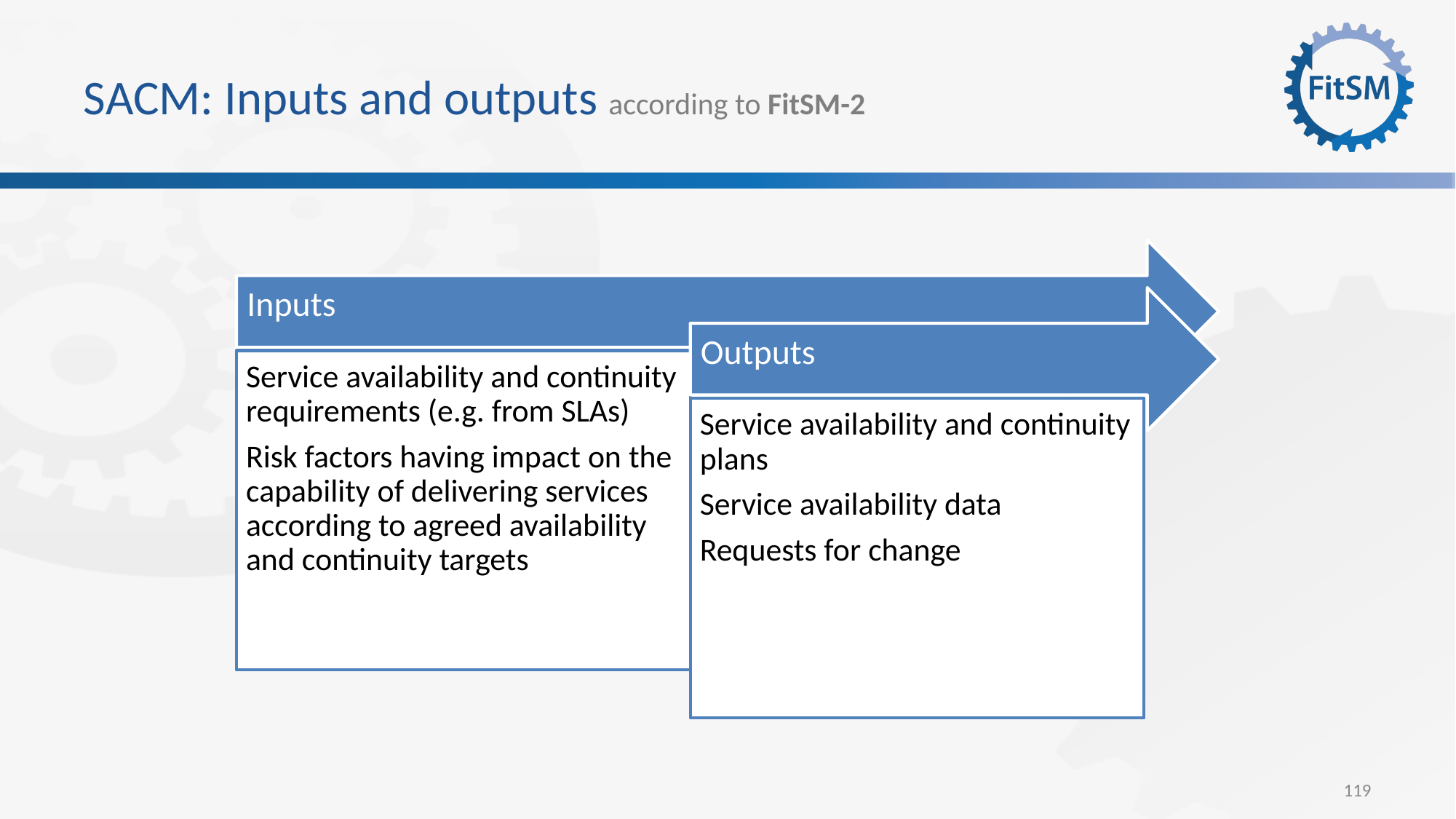

# SACM: Inputs and outputs according to FitSM-2

Inputs

Outputs

Service availability and continuity requirements (e.g. from SLAs)
Risk factors having impact on the capability of delivering services according to agreed availability and continuity targets

Service availability and continuity plans
Service availability data
Requests for change
119